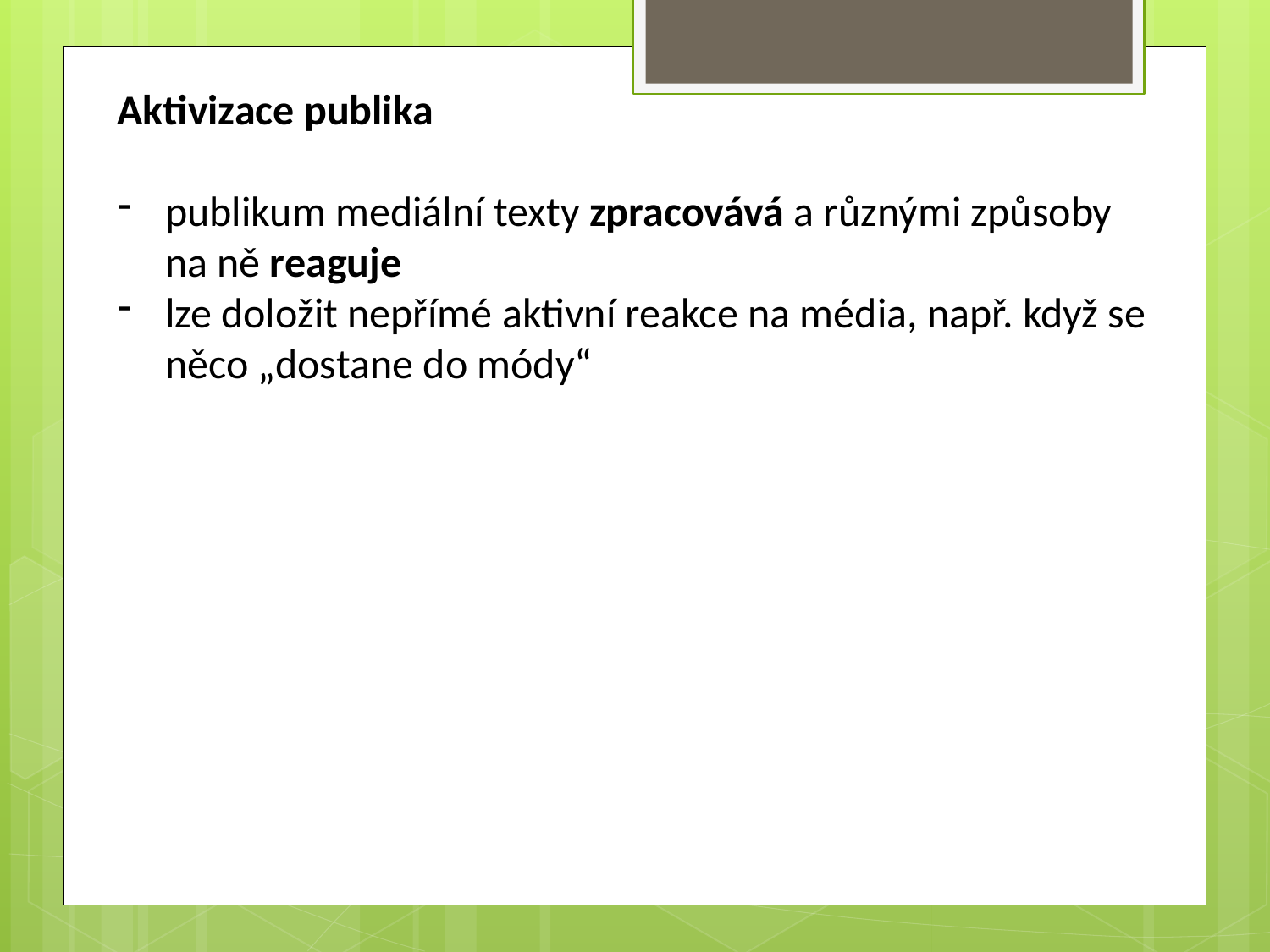

Aktivizace publika

publikum mediální texty zpracovává a různými způsoby na ně reaguje
lze doložit nepřímé aktivní reakce na média, např. když se něco „dostane do módy“